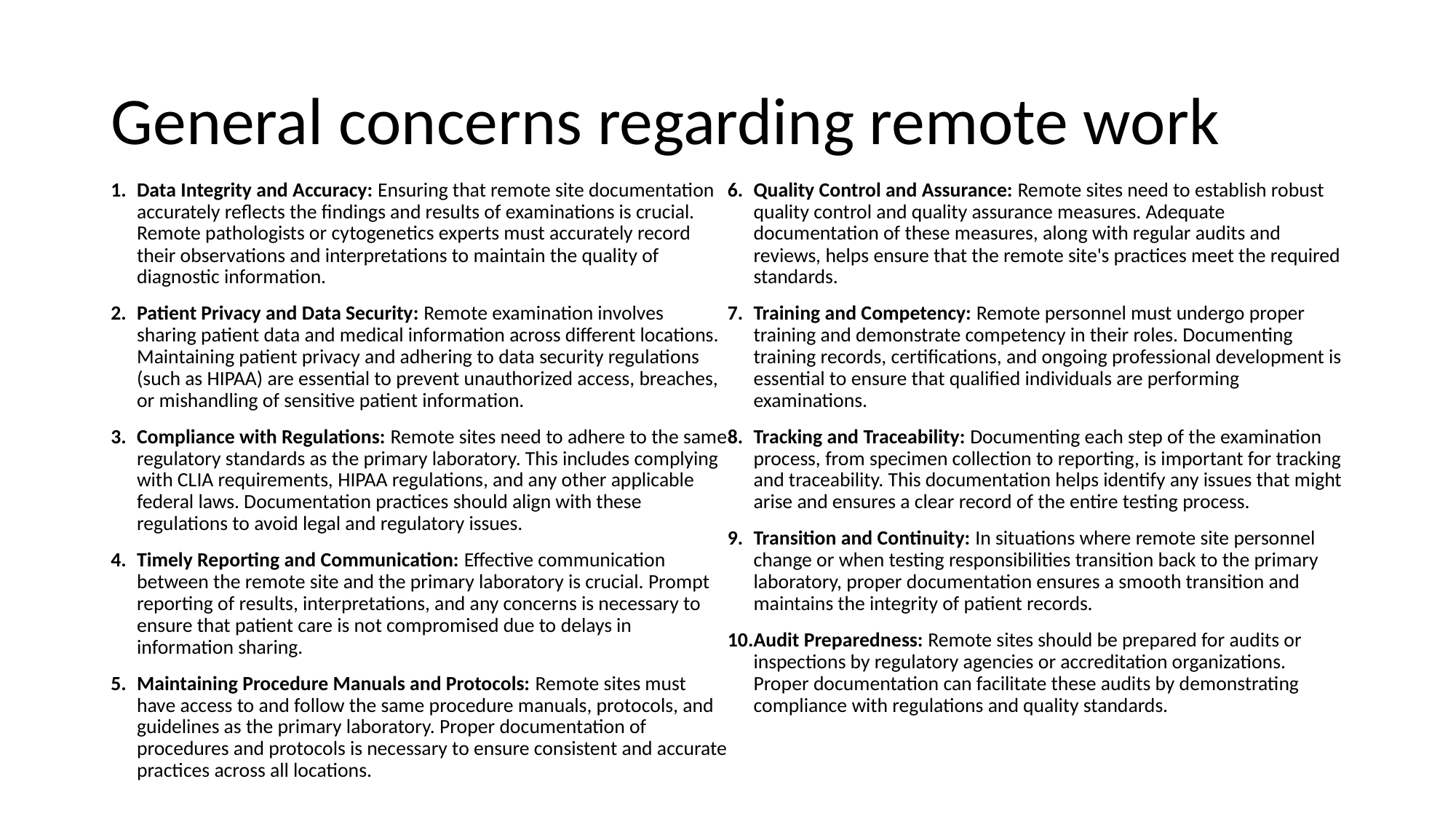

# General concerns regarding remote work
Data Integrity and Accuracy: Ensuring that remote site documentation accurately reflects the findings and results of examinations is crucial. Remote pathologists or cytogenetics experts must accurately record their observations and interpretations to maintain the quality of diagnostic information.
Patient Privacy and Data Security: Remote examination involves sharing patient data and medical information across different locations. Maintaining patient privacy and adhering to data security regulations (such as HIPAA) are essential to prevent unauthorized access, breaches, or mishandling of sensitive patient information.
Compliance with Regulations: Remote sites need to adhere to the same regulatory standards as the primary laboratory. This includes complying with CLIA requirements, HIPAA regulations, and any other applicable federal laws. Documentation practices should align with these regulations to avoid legal and regulatory issues.
Timely Reporting and Communication: Effective communication between the remote site and the primary laboratory is crucial. Prompt reporting of results, interpretations, and any concerns is necessary to ensure that patient care is not compromised due to delays in information sharing.
Maintaining Procedure Manuals and Protocols: Remote sites must have access to and follow the same procedure manuals, protocols, and guidelines as the primary laboratory. Proper documentation of procedures and protocols is necessary to ensure consistent and accurate practices across all locations.
Quality Control and Assurance: Remote sites need to establish robust quality control and quality assurance measures. Adequate documentation of these measures, along with regular audits and reviews, helps ensure that the remote site's practices meet the required standards.
Training and Competency: Remote personnel must undergo proper training and demonstrate competency in their roles. Documenting training records, certifications, and ongoing professional development is essential to ensure that qualified individuals are performing examinations.
Tracking and Traceability: Documenting each step of the examination process, from specimen collection to reporting, is important for tracking and traceability. This documentation helps identify any issues that might arise and ensures a clear record of the entire testing process.
Transition and Continuity: In situations where remote site personnel change or when testing responsibilities transition back to the primary laboratory, proper documentation ensures a smooth transition and maintains the integrity of patient records.
Audit Preparedness: Remote sites should be prepared for audits or inspections by regulatory agencies or accreditation organizations. Proper documentation can facilitate these audits by demonstrating compliance with regulations and quality standards.